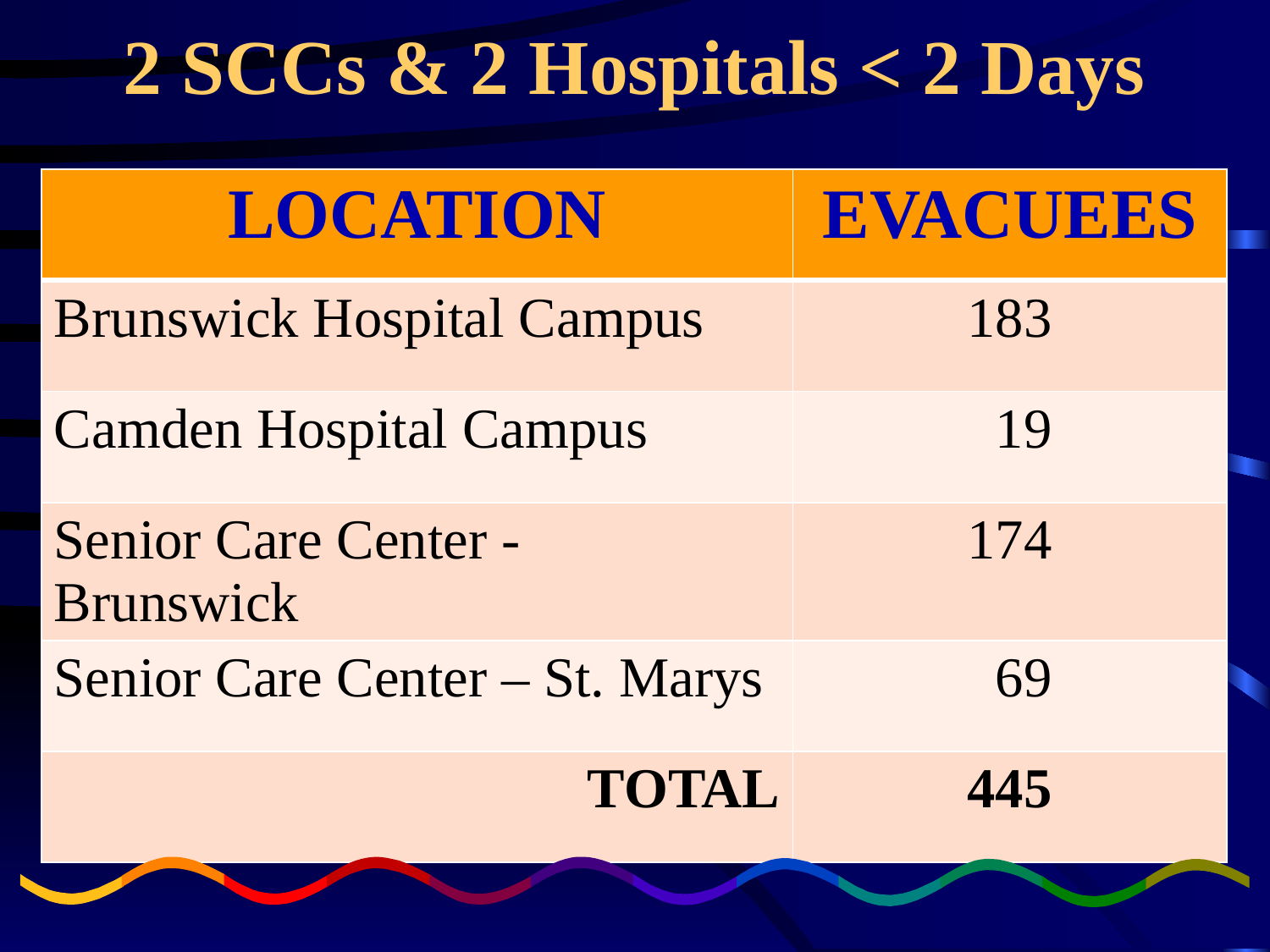

# 2 SCCs & 2 Hospitals < 2 Days
| LOCATION | EVACUEES |
| --- | --- |
| Brunswick Hospital Campus | 183 |
| Camden Hospital Campus | 19 |
| Senior Care Center - Brunswick | 174 |
| Senior Care Center – St. Marys | 69 |
| TOTAL | 445 |